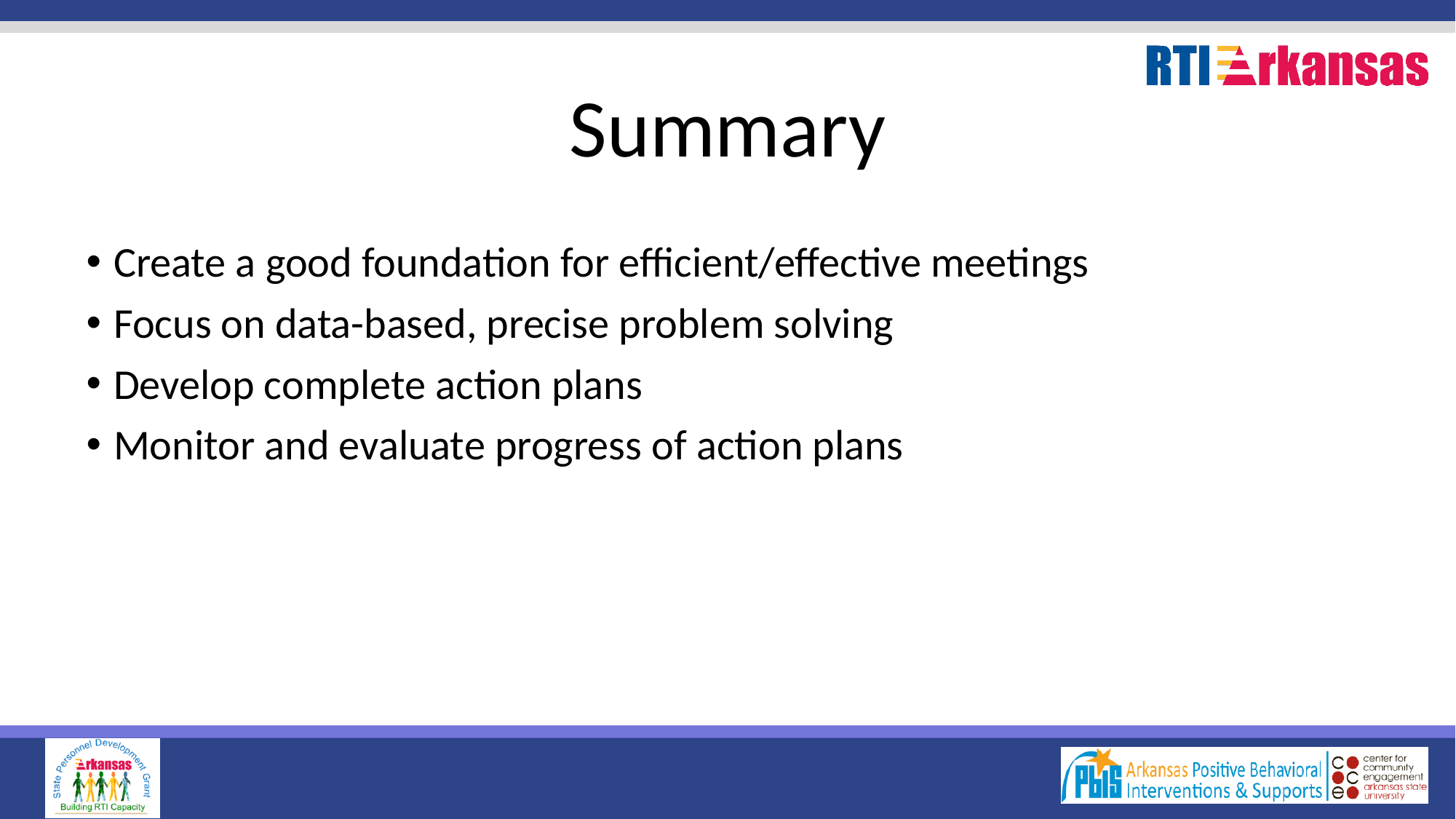

# Summary
Create a good foundation for efficient/effective meetings
Focus on data-based, precise problem solving
Develop complete action plans
Monitor and evaluate progress of action plans